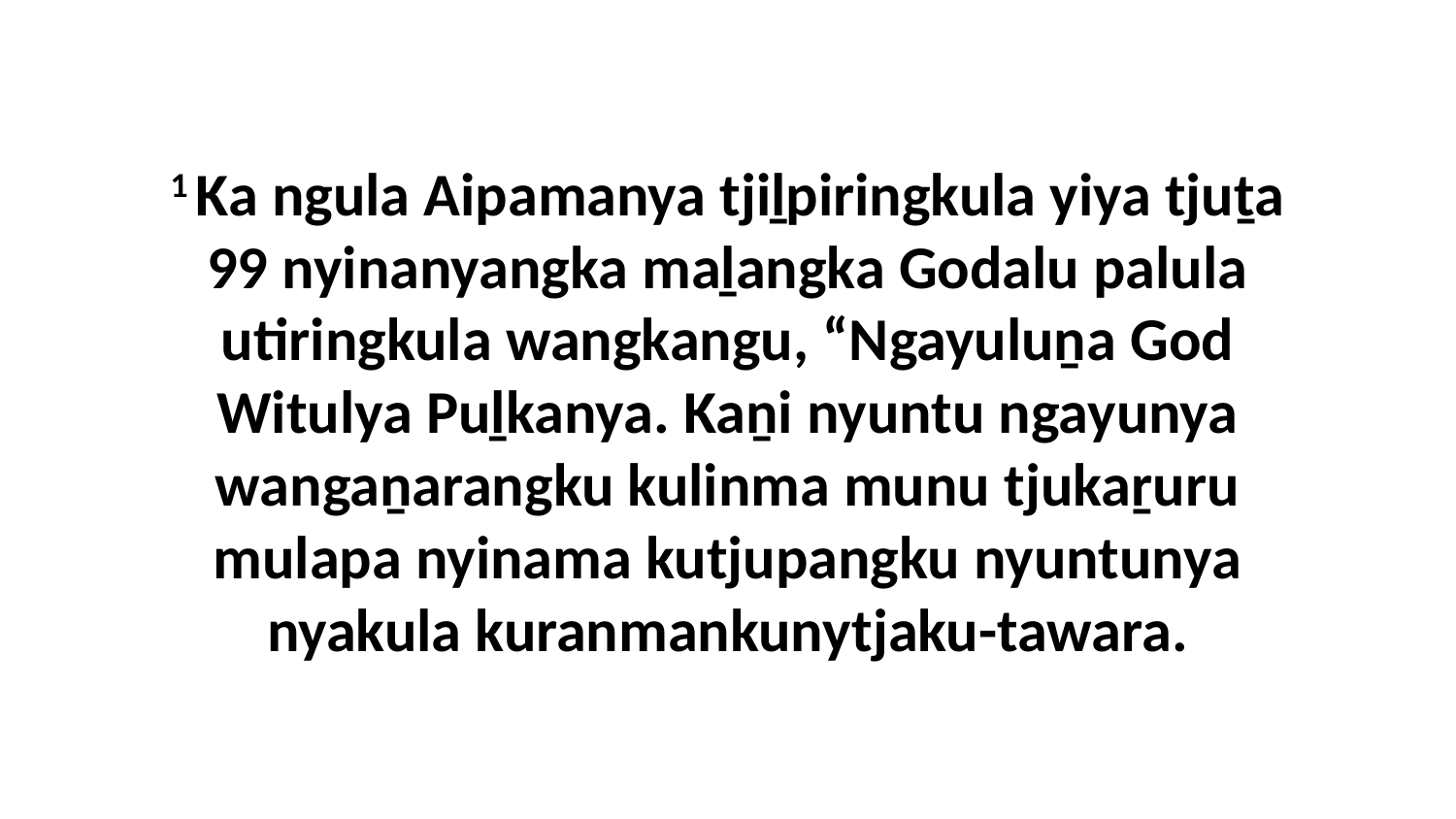

1 Ka ngula Aipamanya tjiḻpiringkula yiya tjuṯa 99 nyinanyangka maḻangka Godalu palula utiringkula wangkangu, “Ngayuluṉa God Witulya Puḻkanya. Kaṉi nyuntu ngayunya wangaṉarangku kulinma munu tjukaṟuru mulapa nyinama kutjupangku nyuntunya nyakula kuranmankunytjaku-tawara.